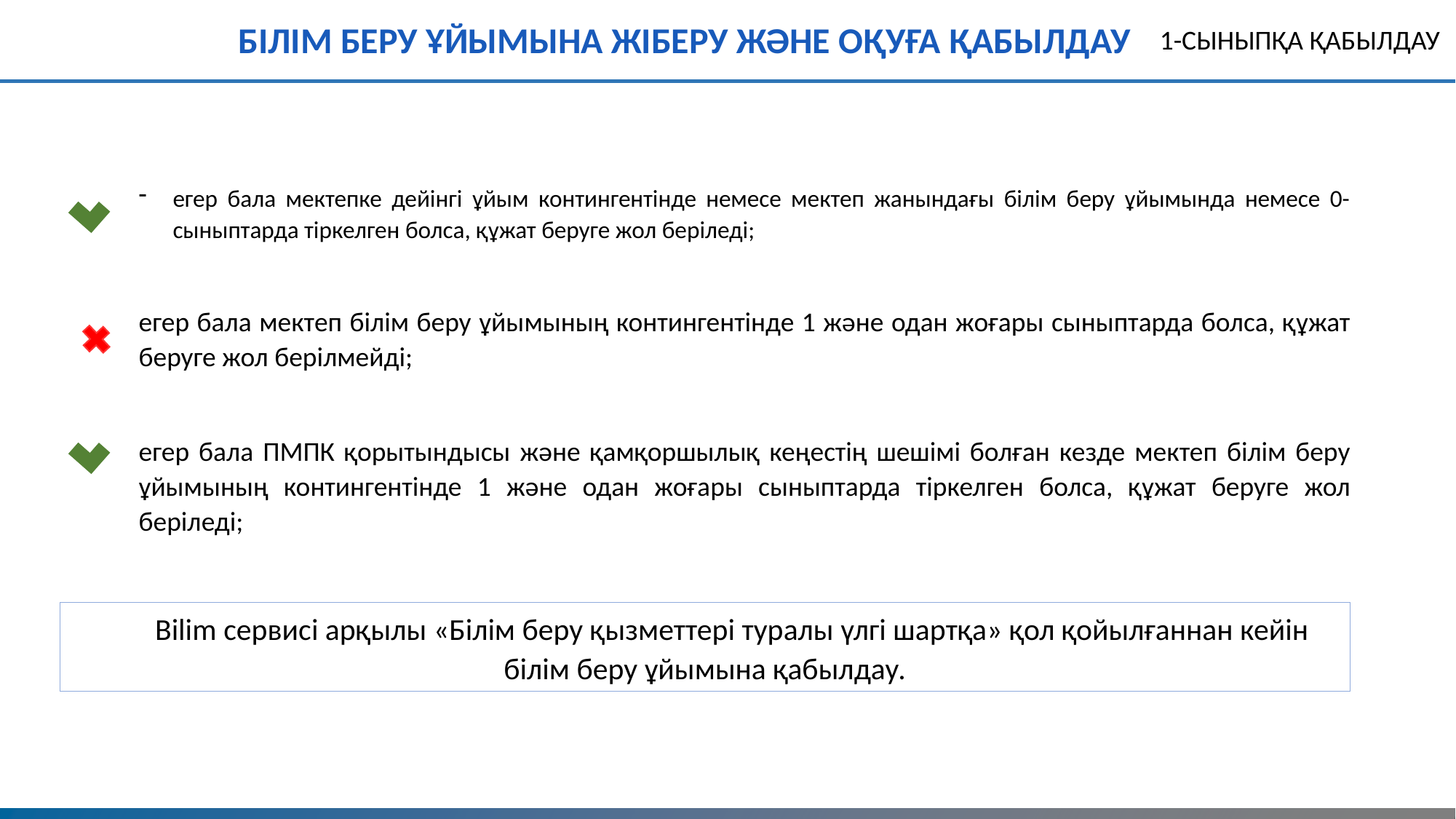

БІЛІМ БЕРУ ҰЙЫМЫНА ЖІБЕРУ ЖӘНЕ ОҚУҒА ҚАБЫЛДАУ
1-СЫНЫПҚА ҚАБЫЛДАУ
Недостатки реализации (риски)
Недостатки реализации

егер бала мектепке дейінгі ұйым контингентінде немесе мектеп жанындағы білім беру ұйымында немесе 0-сыныптарда тіркелген болса, құжат беруге жол беріледі;

егер бала мектеп білім беру ұйымының контингентінде 1 және одан жоғары сыныптарда болса, құжат беруге жол берілмейді;

егер бала ПМПК қорытындысы және қамқоршылық кеңестің шешімі болған кезде мектеп білім беру ұйымының контингентінде 1 және одан жоғары сыныптарда тіркелген болса, құжат беруге жол беріледі;

Bilim сервисі арқылы «Білім беру қызметтері туралы үлгі шартқа» қол қойылғаннан кейін білім беру ұйымына қабылдау.